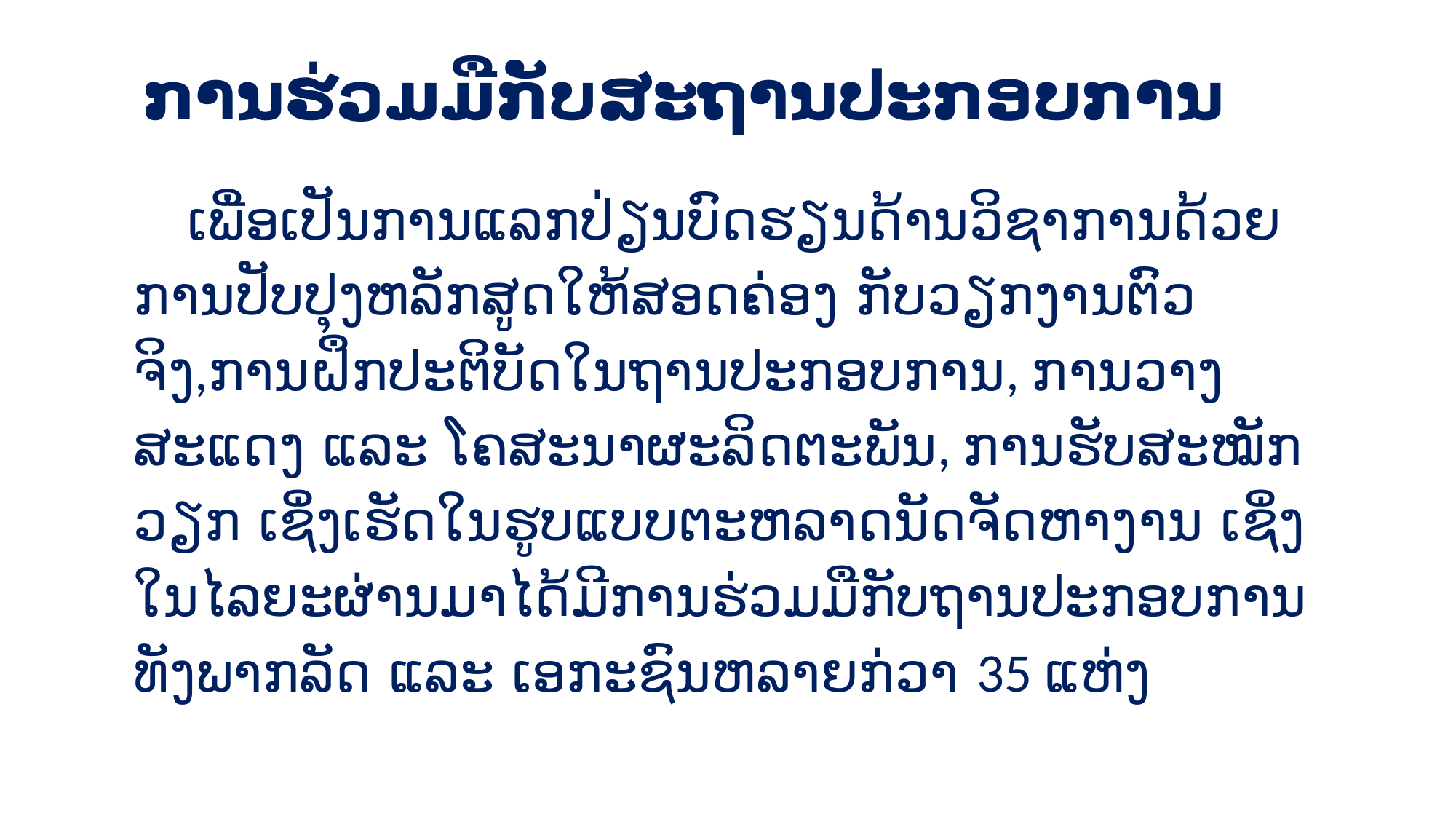

# ການຮ່ວມມືກັບສະຖານປະກອບການ
ເພື່ອເປັນການແລກປ່ຽນບົດຮຽນດ້ານວິຊາການດ້ວຍການປັບປຸງຫລັກສູດໃຫ້ສອດຄ່ອງ ກັບວຽກງານຕົວຈິງ,ການຝຶກປະຕິບັດໃນຖານປະກອບການ, ການວາງສະແດງ ແລະ ໂຄສະນາຜະລິດຕະພັນ, ການຮັບສະໝັກວຽກ ເຊິ່ງເຮັດໃນຮູບແບບຕະຫລາດນັດຈັດຫາງານ ເຊິ່ງໃນໄລຍະຜ່ານມາໄດ້ມີການຮ່ວມມືກັບຖານປະກອບການ ທັງພາກລັດ ແລະ ເອກະຊົນຫລາຍກ່ວາ 35 ແຫ່ງ